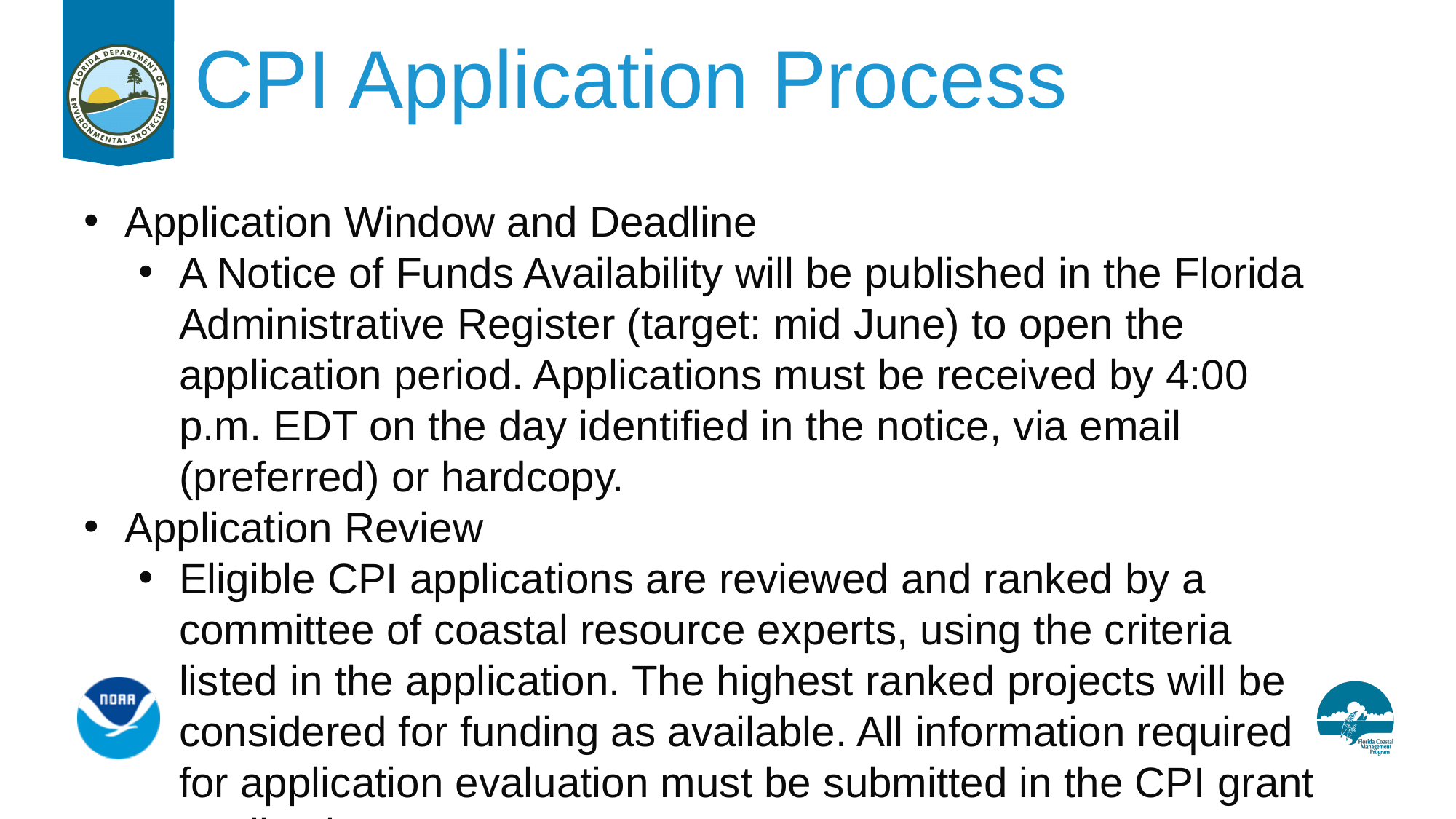

CPI Application Process
Application Window and Deadline
A Notice of Funds Availability will be published in the Florida Administrative Register (target: mid June) to open the application period. Applications must be received by 4:00 p.m. EDT on the day identified in the notice, via email (preferred) or hardcopy.
Application Review
Eligible CPI applications are reviewed and ranked by a committee of coastal resource experts, using the criteria listed in the application. The highest ranked projects will be considered for funding as available. All information required for application evaluation must be submitted in the CPI grant application.